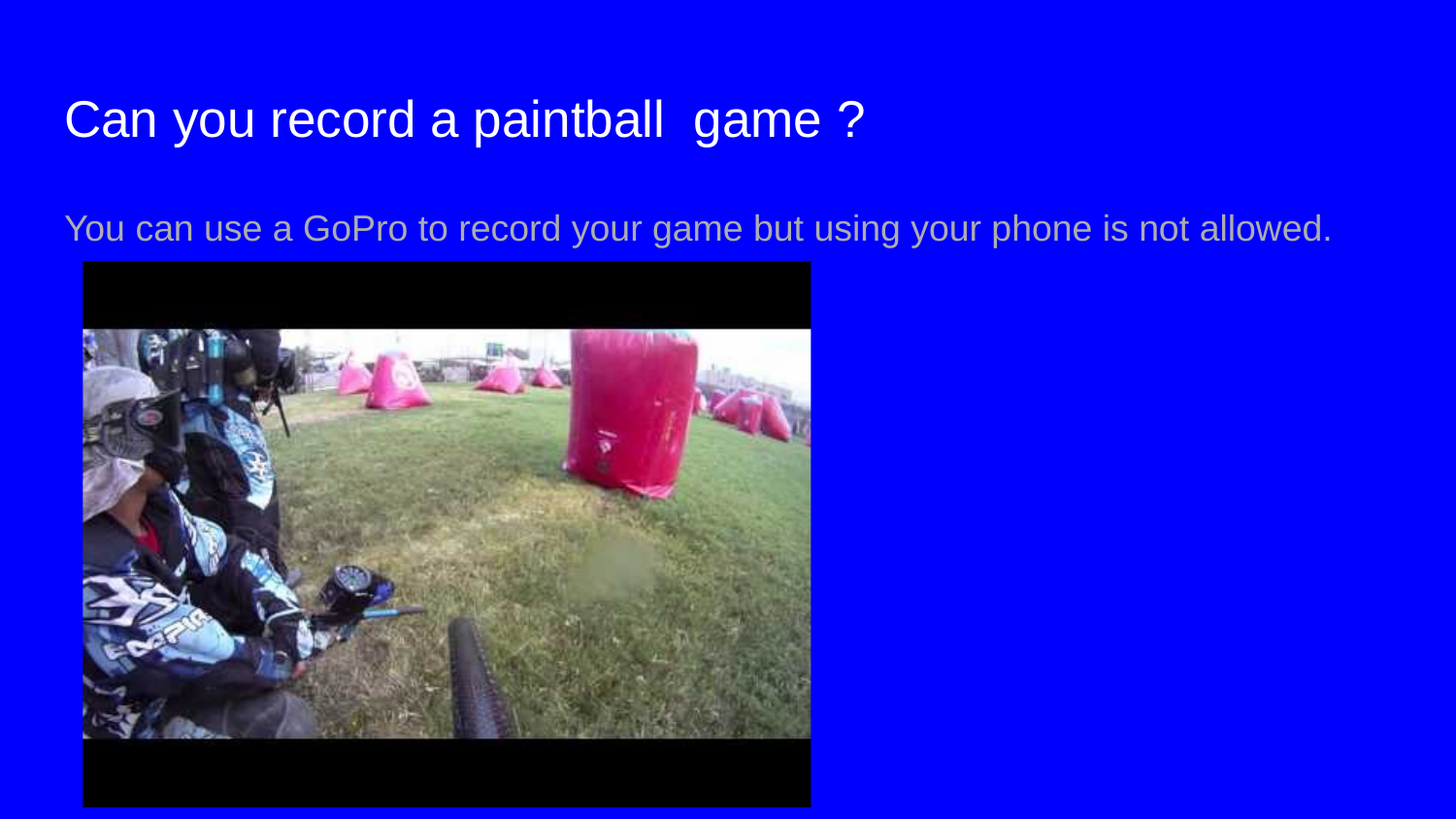

# Can you record a paintball  game ?
You can use a GoPro to record your game but using your phone is not allowed.